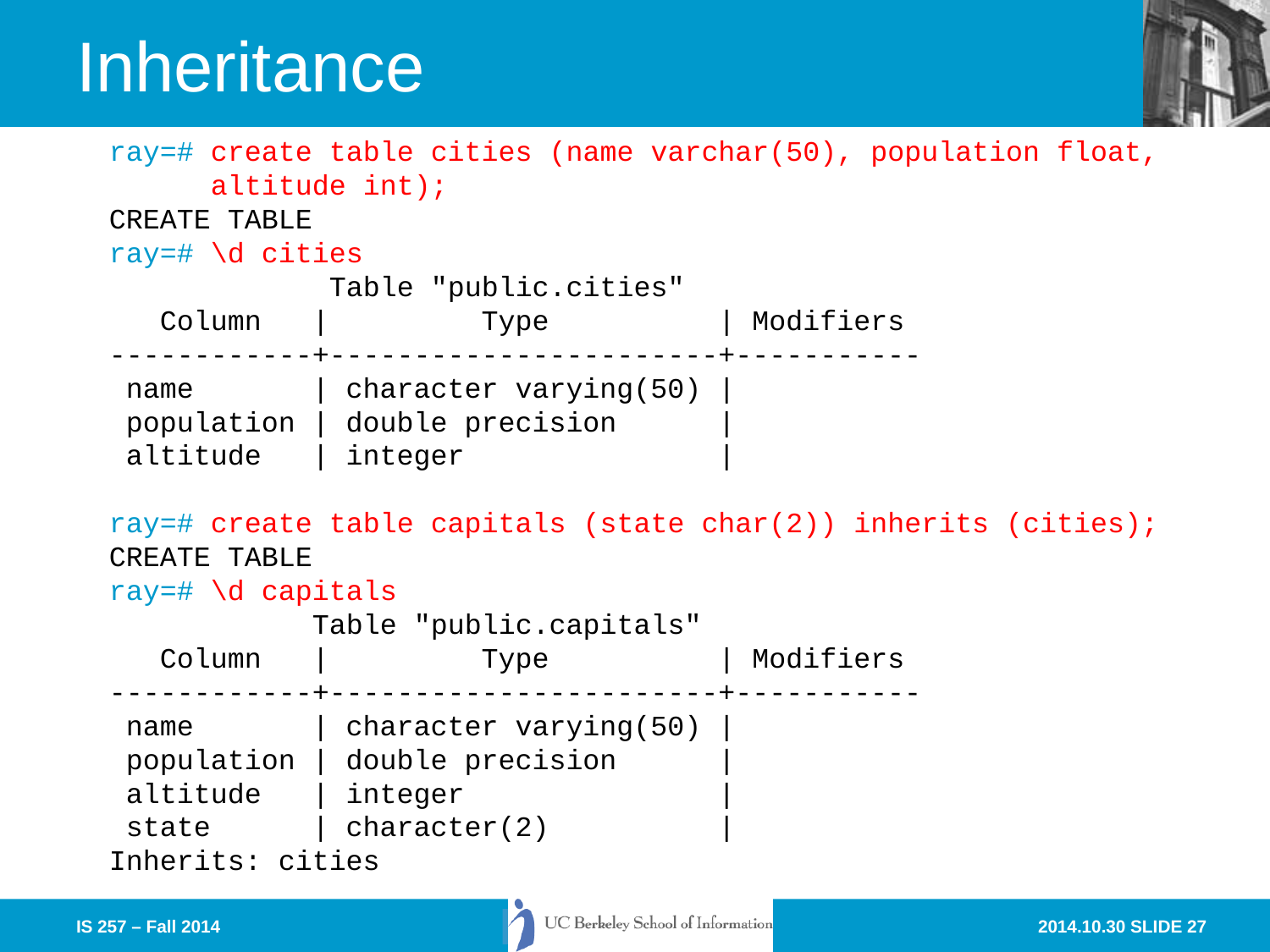

# Inheritance
ray=# create table cities (name varchar(50), population float,
      altitude int);
CREATE TABLE
ray=# \d cities
             Table "public.cities"
   Column   |         Type          | Modifiers
------------+-----------------------+-----------
 name       | character varying(50) |
 population | double precision      |
 altitude   | integer               |

ray=# create table capitals (state char(2)) inherits (cities);
CREATE TABLE
ray=# \d capitals
            Table "public.capitals"
   Column   |         Type          | Modifiers
------------+-----------------------+-----------
 name       | character varying(50) |
 population | double precision      |
 altitude   | integer               |
 state      | character(2)          |
Inherits: cities

IS 257 – Fall 2014